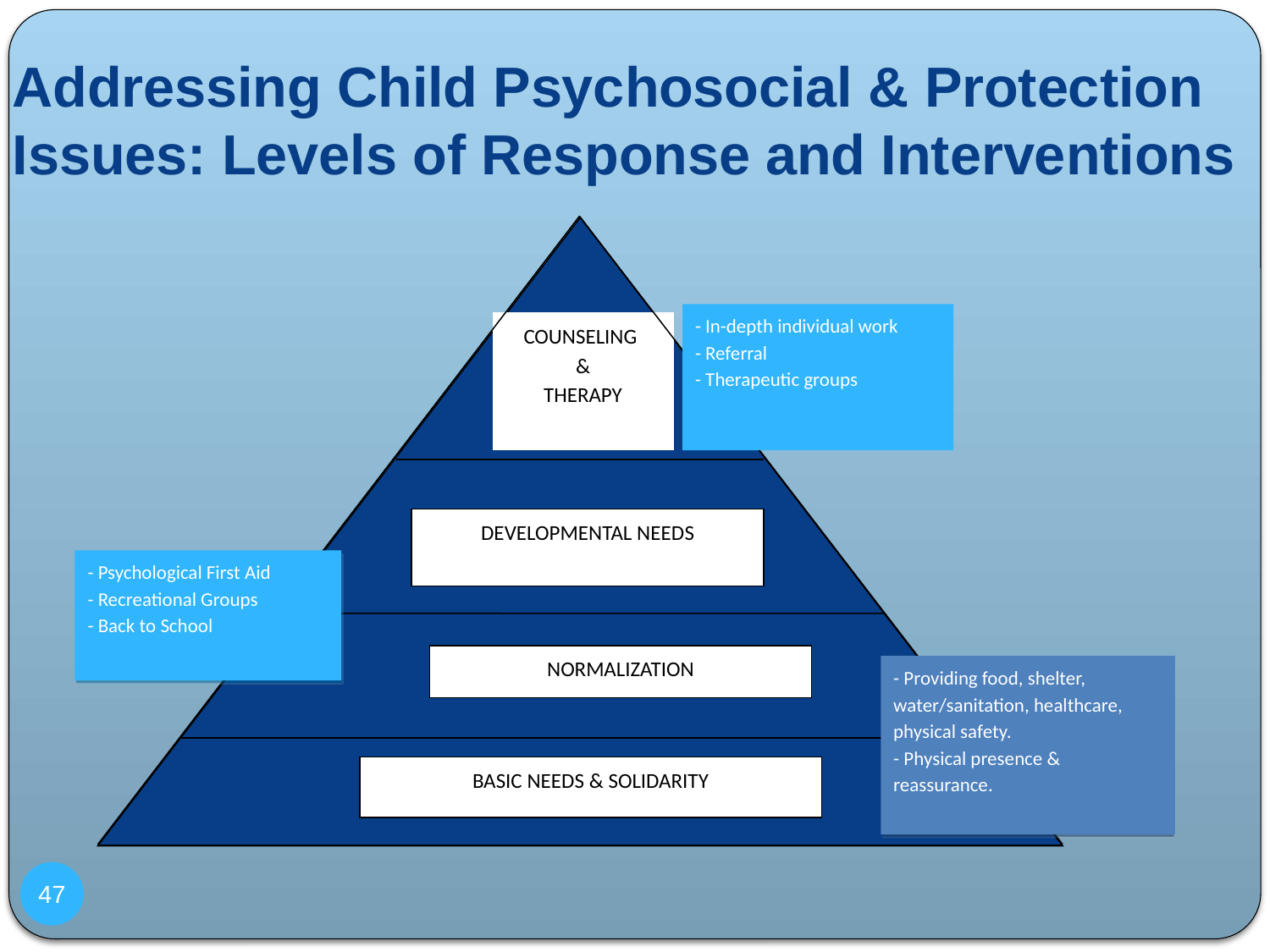

# Addressing Child Psychosocial & Protection Issues: Levels of Response and Interventions

- In-depth individual work
- Referral
- Therapeutic groups

COUNSELING
&
THERAPY
DEVELOPMENTAL NEEDS
- Psychological First Aid
- Recreational Groups
- Back to School

NORMALIZATION
- Providing food, shelter, water/sanitation, healthcare, physical safety.
- Physical presence & reassurance.

BASIC NEEDS & SOLIDARITY
47